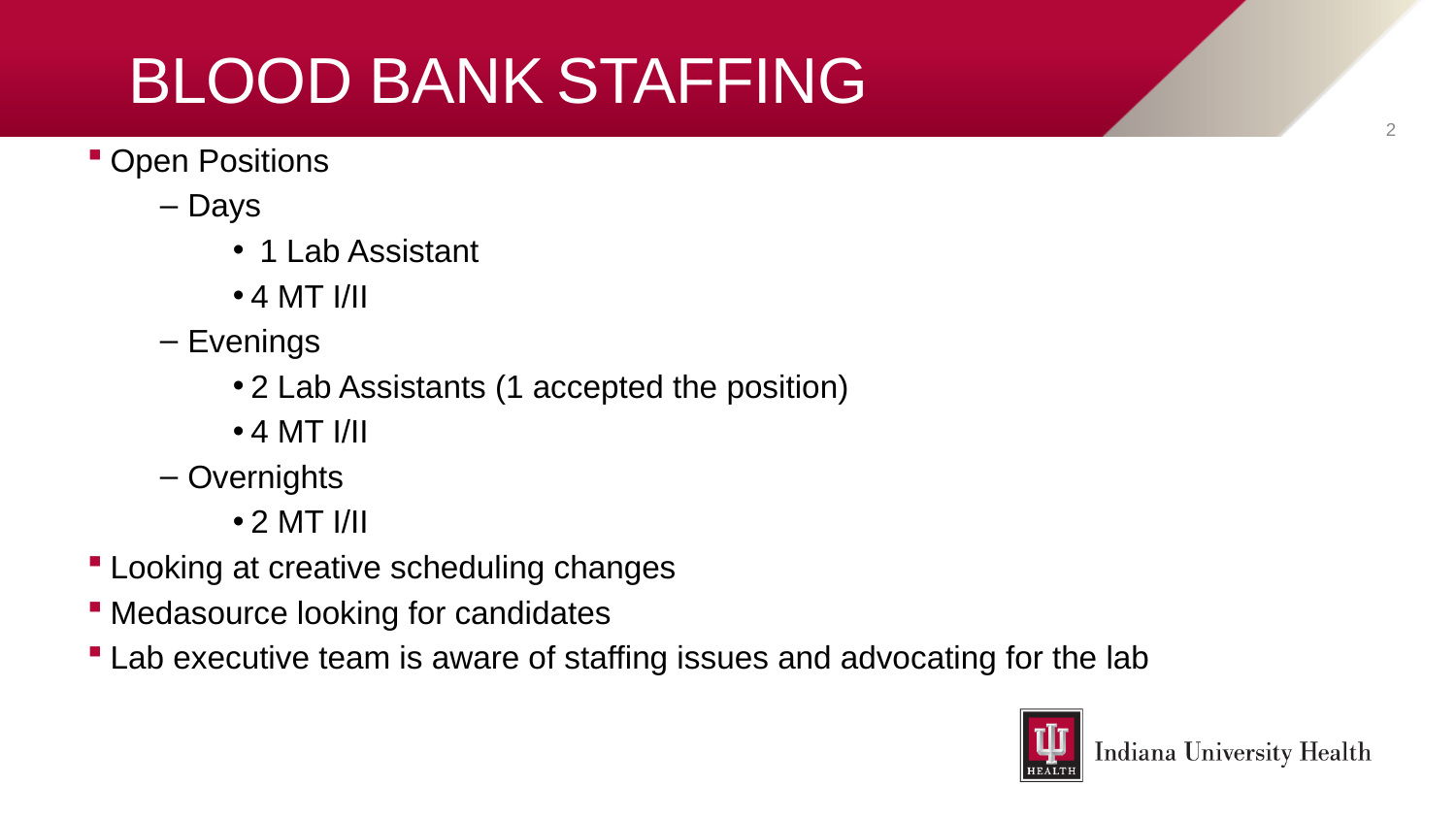

# BLOOD BANK STAFFING
2
Open Positions
Days
 1 Lab Assistant
4 MT I/II
Evenings
2 Lab Assistants (1 accepted the position)
4 MT I/II
Overnights
2 MT I/II
Looking at creative scheduling changes
Medasource looking for candidates
Lab executive team is aware of staffing issues and advocating for the lab